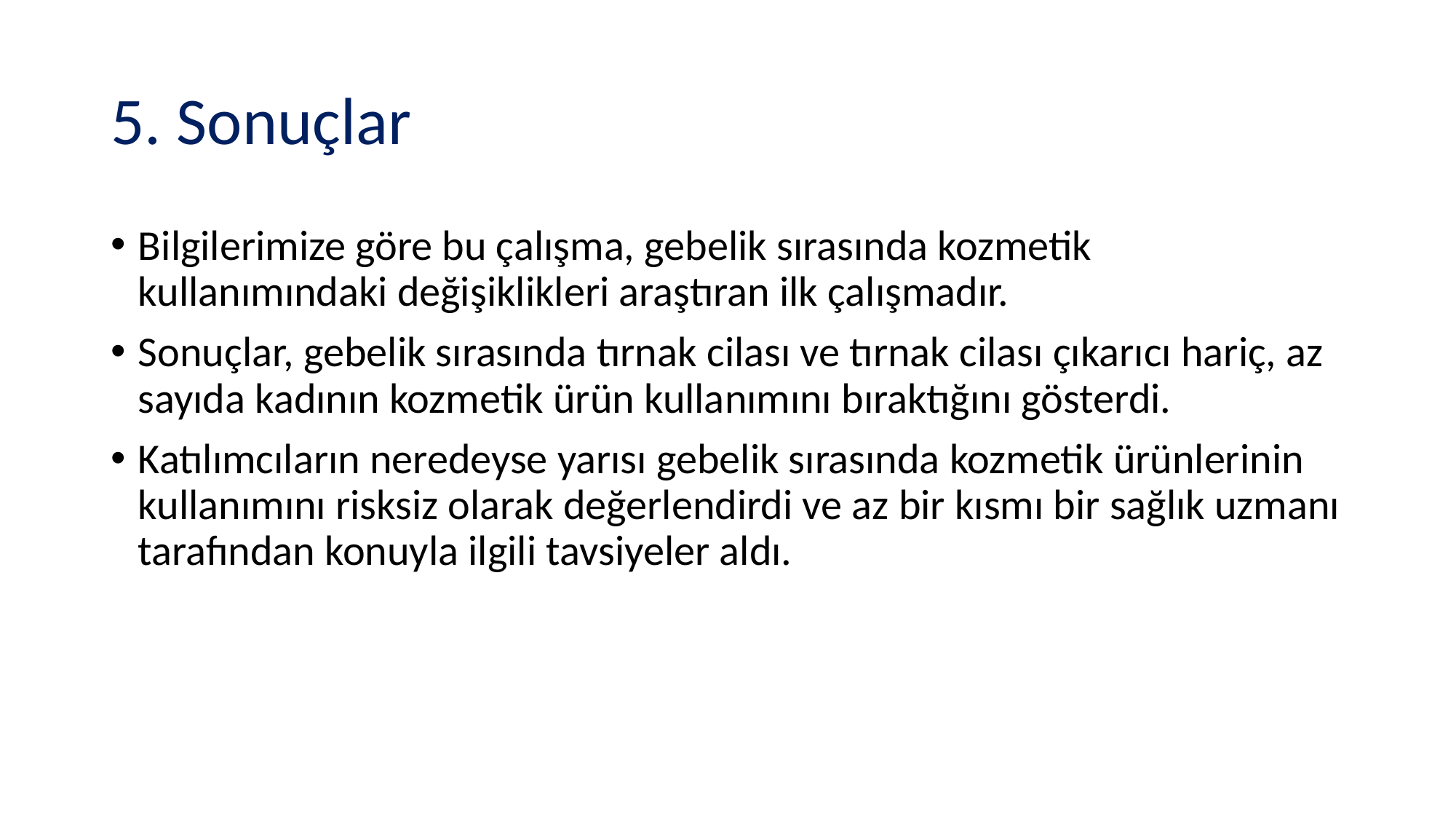

# 5. Sonuçlar
Bilgilerimize göre bu çalışma, gebelik sırasında kozmetik kullanımındaki değişiklikleri araştıran ilk çalışmadır.
Sonuçlar, gebelik sırasında tırnak cilası ve tırnak cilası çıkarıcı hariç, az sayıda kadının kozmetik ürün kullanımını bıraktığını gösterdi.
Katılımcıların neredeyse yarısı gebelik sırasında kozmetik ürünlerinin kullanımını risksiz olarak değerlendirdi ve az bir kısmı bir sağlık uzmanı tarafından konuyla ilgili tavsiyeler aldı.